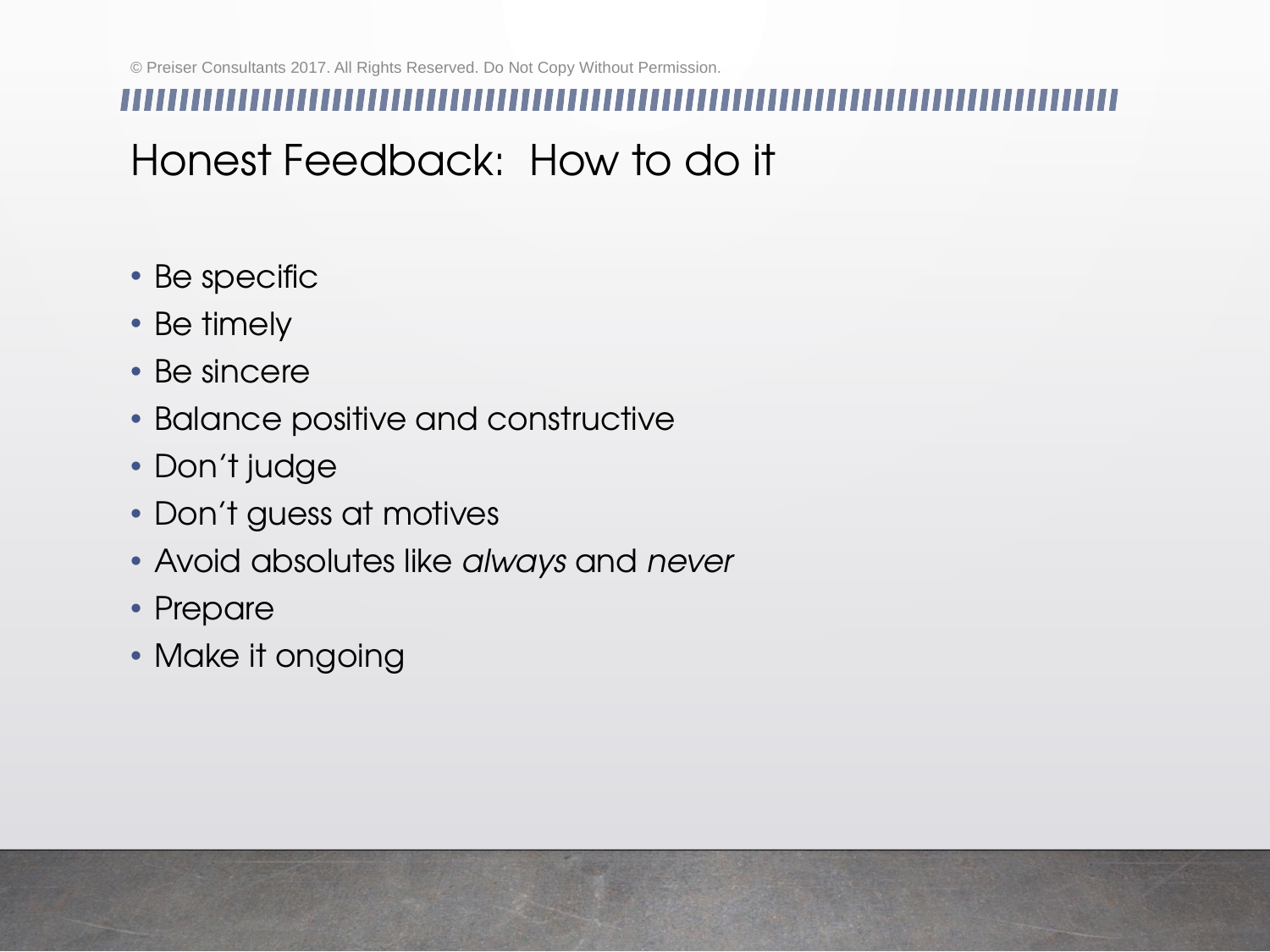

© Preiser Consultants 2017. All Rights Reserved. Do Not Copy Without Permission.
# Honest Feedback:  How to do it
Be specific
Be timely
Be sincere
Balance positive and constructive
Don’t judge
Don’t guess at motives
Avoid absolutes like always and never
Prepare
Make it ongoing